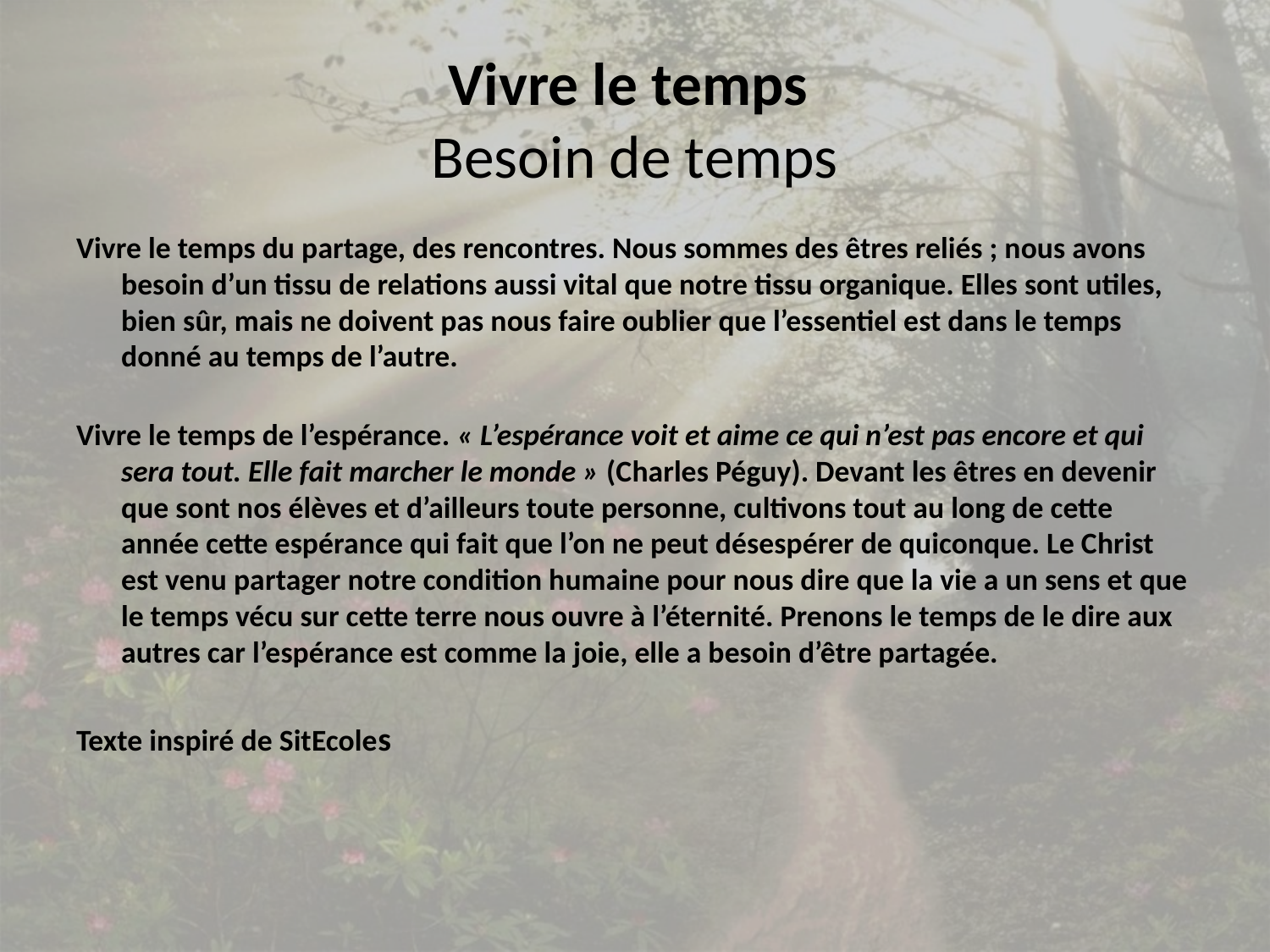

# Vivre le temps Besoin de temps
Vivre le temps du partage, des rencontres. Nous sommes des êtres reliés ; nous avons besoin d’un tissu de relations aussi vital que notre tissu organique. Elles sont utiles, bien sûr, mais ne doivent pas nous faire oublier que l’essentiel est dans le temps donné au temps de l’autre.
Vivre le temps de l’espérance. « L’espérance voit et aime ce qui n’est pas encore et qui sera tout. Elle fait marcher le monde » (Charles Péguy). Devant les êtres en devenir que sont nos élèves et d’ailleurs toute personne, cultivons tout au long de cette année cette espérance qui fait que l’on ne peut désespérer de quiconque. Le Christ est venu partager notre condition humaine pour nous dire que la vie a un sens et que le temps vécu sur cette terre nous ouvre à l’éternité. Prenons le temps de le dire aux autres car l’espérance est comme la joie, elle a besoin d’être partagée.

Texte inspiré de SitEcoles